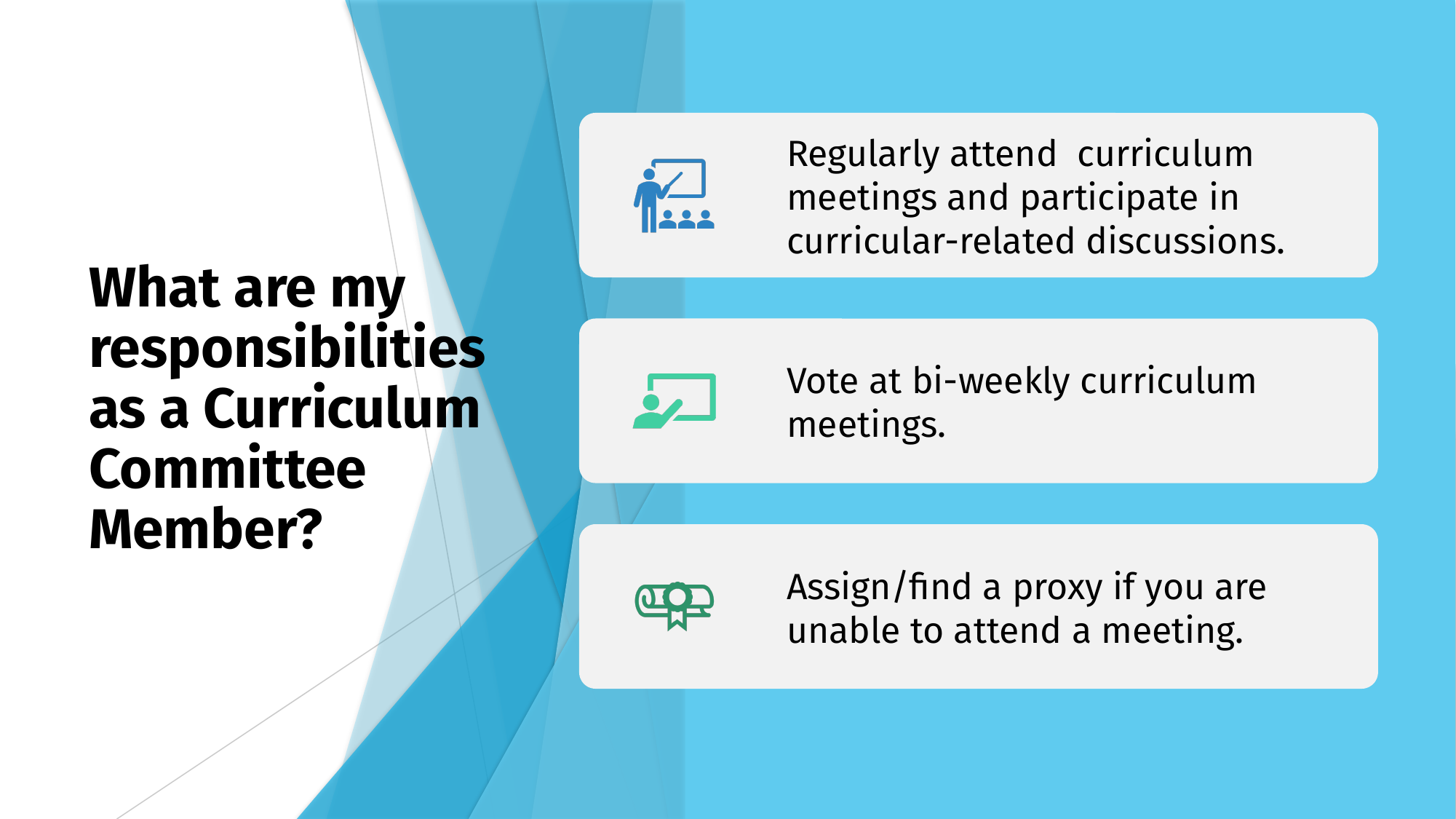

Regularly attend  curriculum meetings and participate in curricular-related discussions.
Vote at bi-weekly curriculum meetings.
Assign/find a proxy if you are unable to attend a meeting.
# What are my responsibilities as a Curriculum Committee Member?